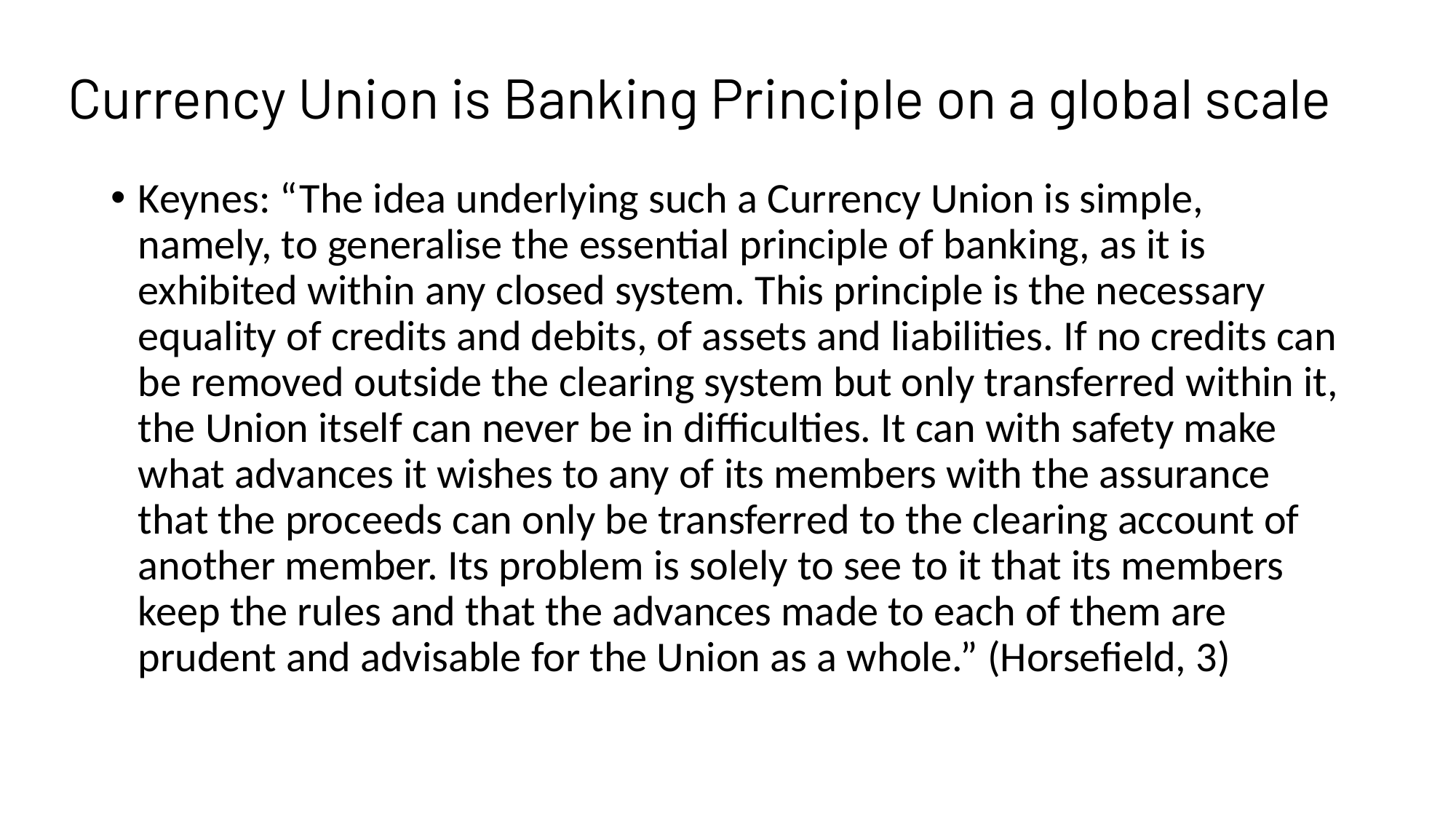

# Currency Union is Banking Principle on a global scale
Keynes: “The idea underlying such a Currency Union is simple, namely, to generalise the essential principle of banking, as it is exhibited within any closed system. This principle is the necessary equality of credits and debits, of assets and liabilities. If no credits can be removed outside the clearing system but only transferred within it, the Union itself can never be in difficulties. It can with safety make what advances it wishes to any of its members with the assurance that the proceeds can only be transferred to the clearing account of another member. Its problem is solely to see to it that its members keep the rules and that the advances made to each of them are prudent and advisable for the Union as a whole.” (Horsefield, 3)